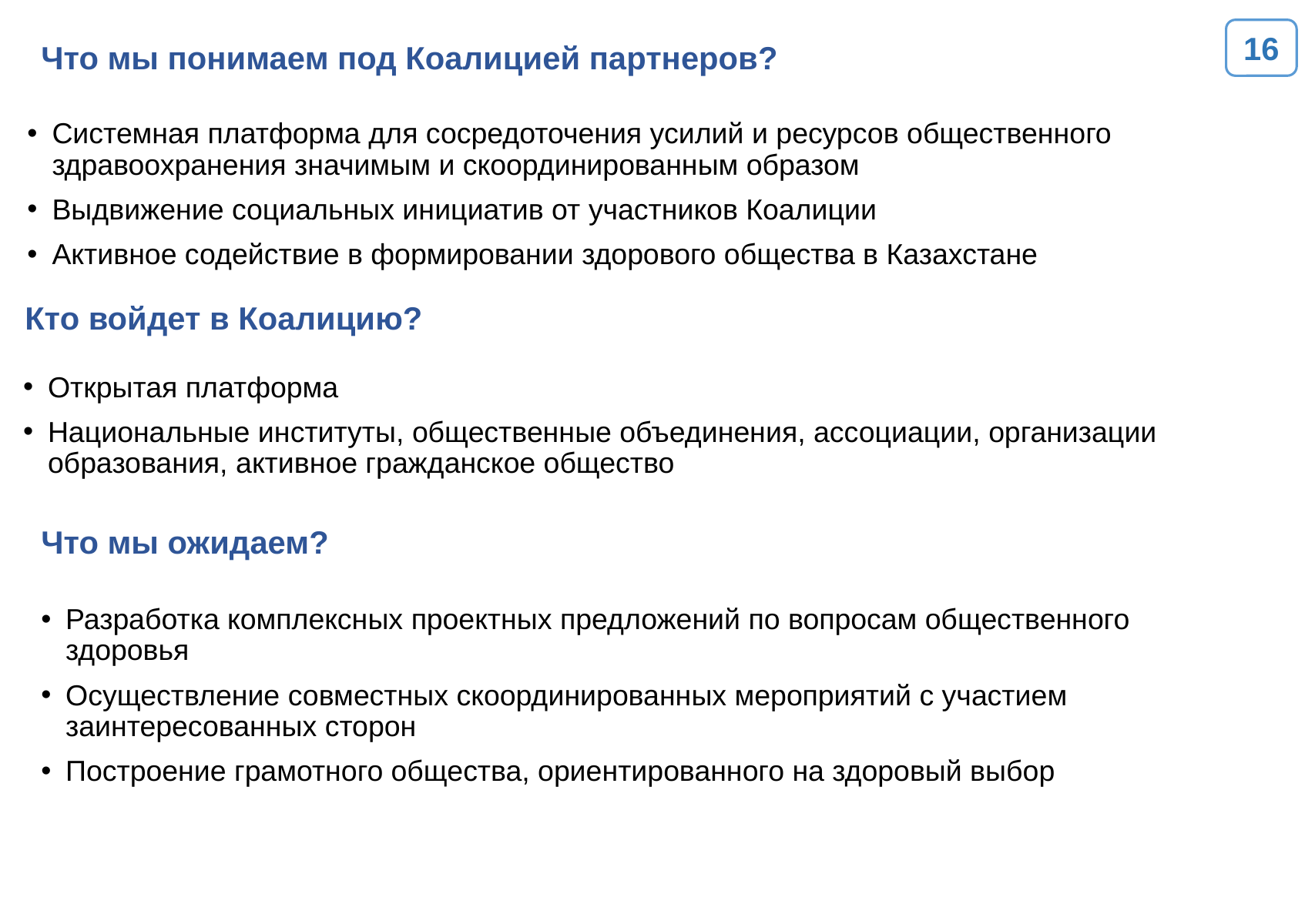

# Что мы понимаем под Коалицией партнеров?
16
Системная платформа для сосредоточения усилий и ресурсов общественного здравоохранения значимым и скоординированным образом
Выдвижение социальных инициатив от участников Коалиции
Активное содействие в формировании здорового общества в Казахстане

Кто войдет в Коалицию?
Открытая платформа
Национальные институты, общественные объединения, ассоциации, организации образования, активное гражданское общество

Что мы ожидаем?
Разработка комплексных проектных предложений по вопросам общественного здоровья
Осуществление совместных скоординированных мероприятий с участием заинтересованных сторон
Построение грамотного общества, ориентированного на здоровый выбор